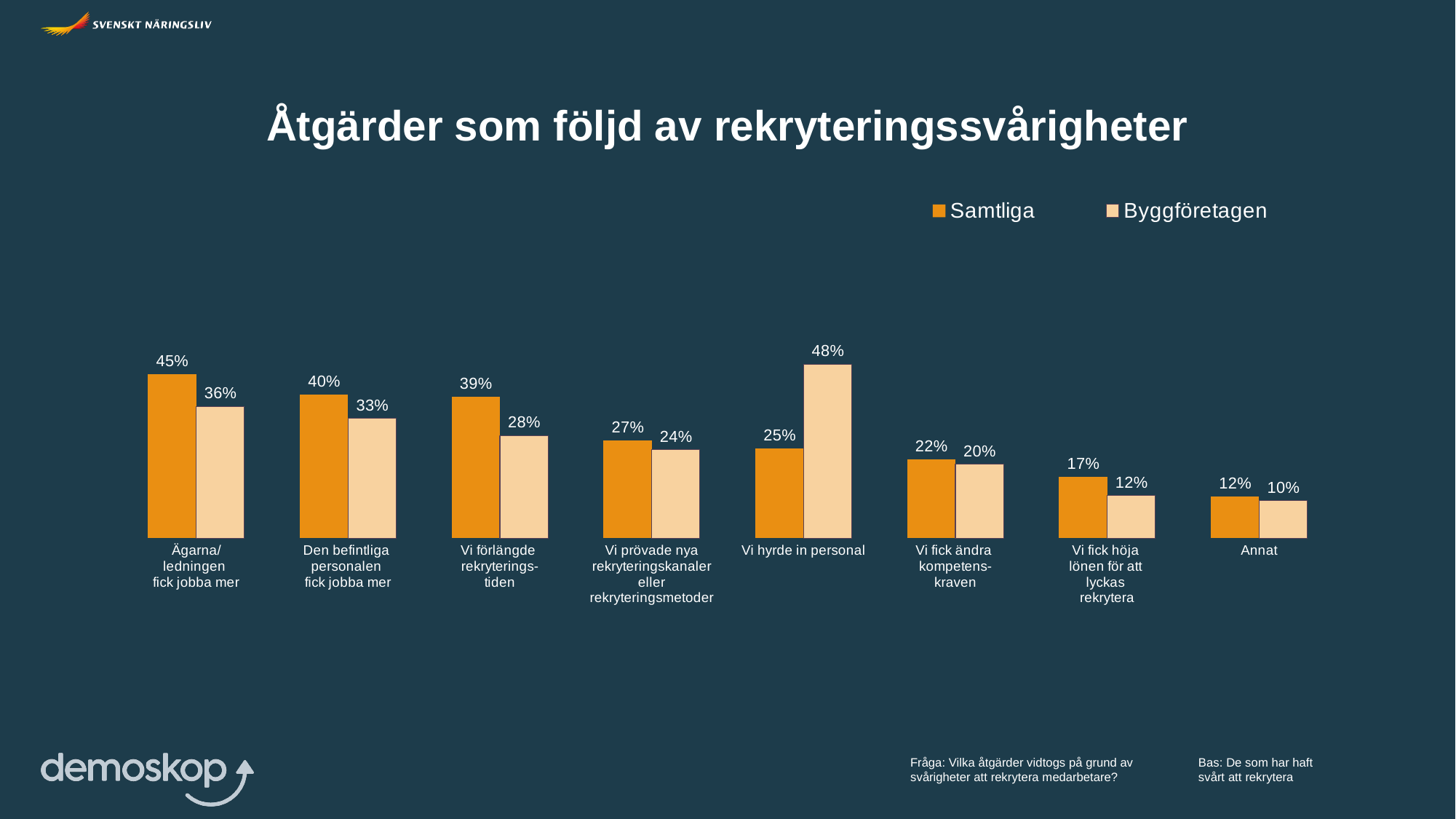

Åtgärder som följd av rekryteringssvårigheter

### Chart

| Category | Samtliga | Byggföretagen |
|---|---|---|
| Ägarna/
ledningen
fick jobba mer | 45.361598896721 | 36.43311755222573 |
| Den befintliga
personalen
fick jobba mer | 39.6408651136066 | 33.08115167845376 |
| Vi förlängde
rekryterings-
tiden | 39.1498291485523 | 28.389059300179202 |
| Vi prövade nya rekryteringskanaler eller rekryteringsmetoder | 26.9403524954015 | 24.4036788003961 |
| Vi hyrde in personal | 24.770038173038 | 48.02680676725911 |
| Vi fick ändra
kompetens-
kraven | 21.8173697274978 | 20.39646298770949 |
| Vi fick höja
lönen för att
lyckas
rekrytera | 17.0095073690009 | 11.7718177935433 |
| Annat | 11.5847679033545 | 10.391806072119213 |
Fråga: Vilka åtgärder vidtogs på grund av svårigheter att rekrytera medarbetare?
Bas: De som har haft svårt att rekrytera